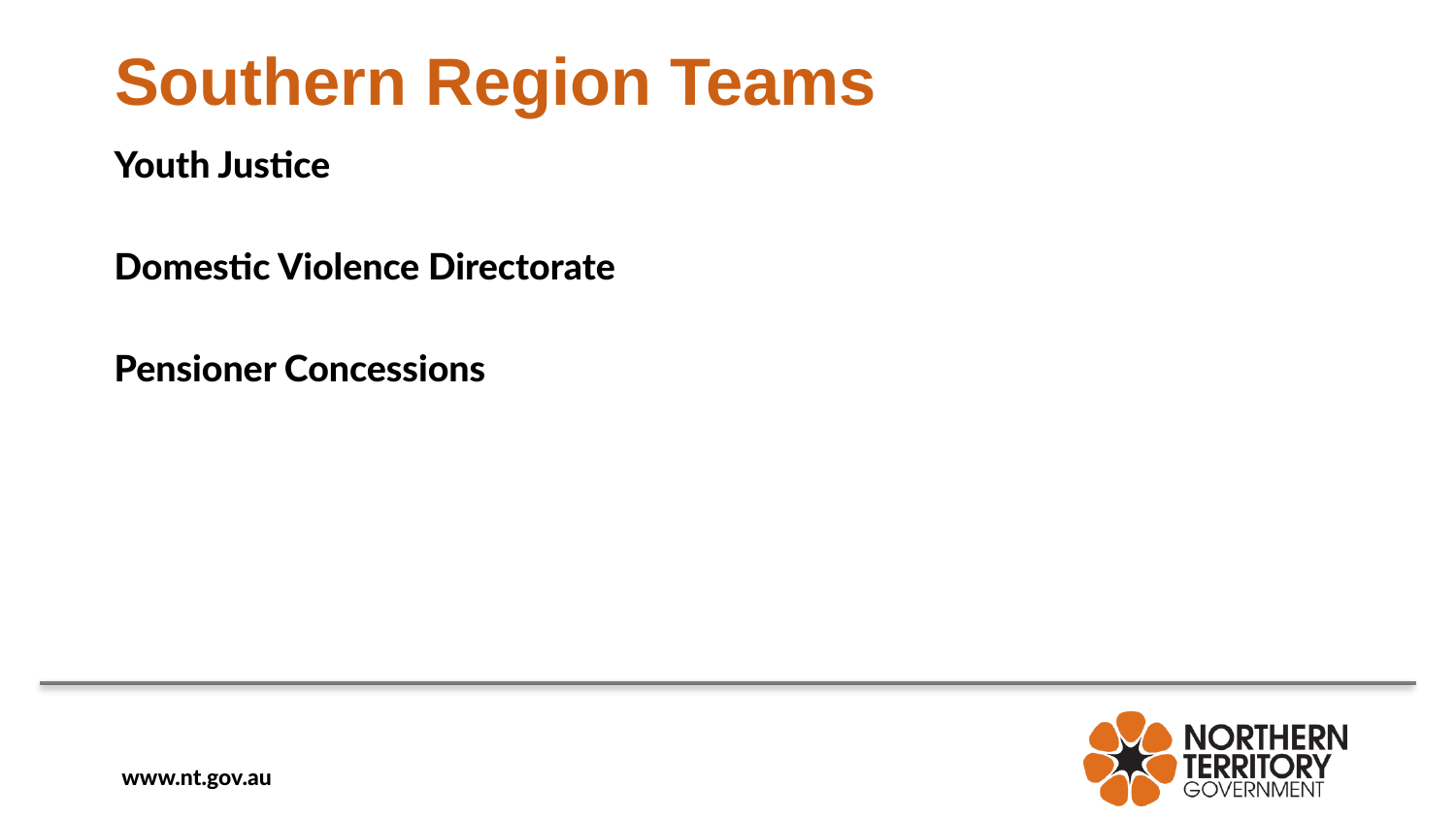

Southern Region Teams
Youth Justice

Domestic Violence Directorate

Pensioner Concessions